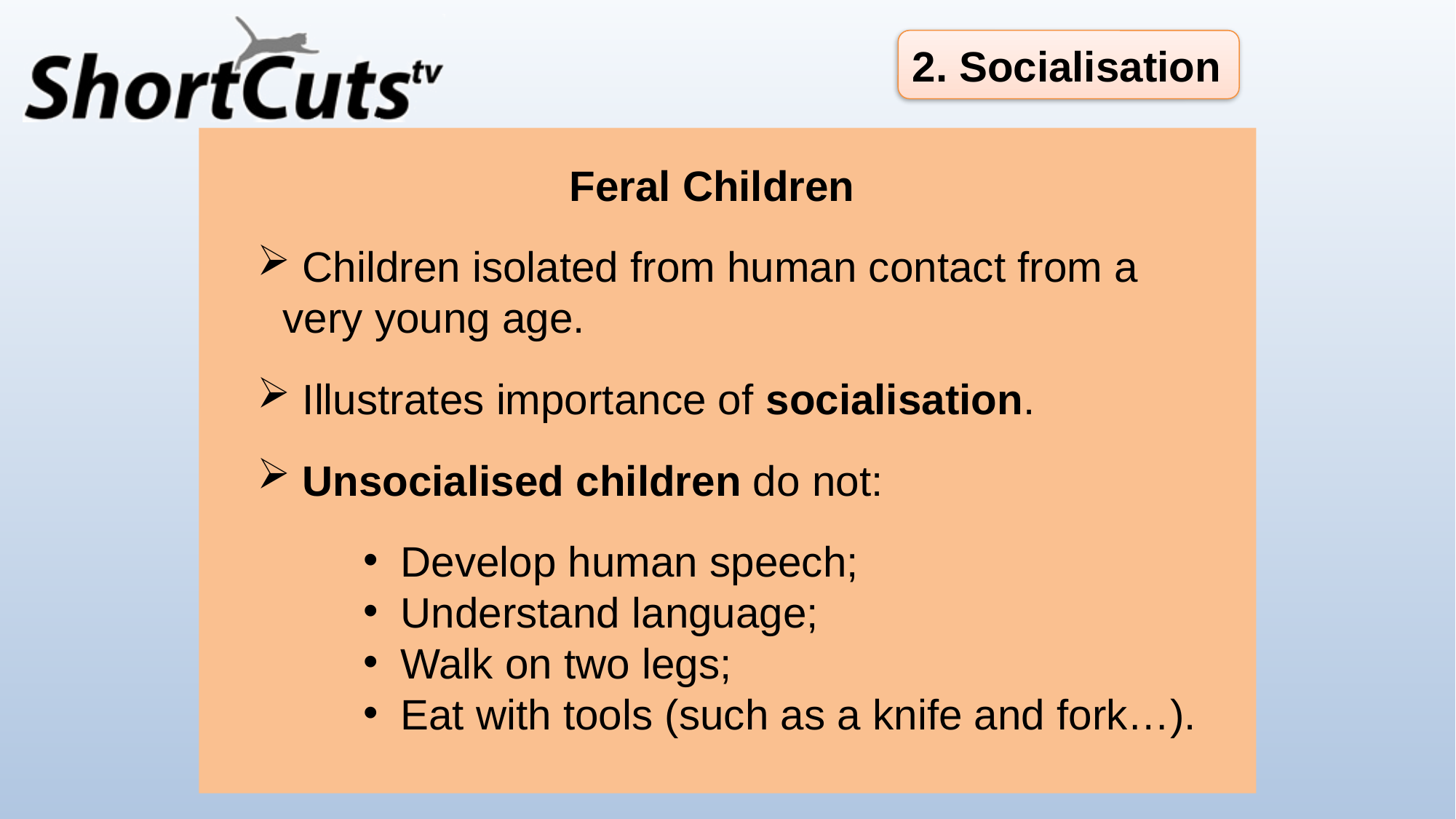

2. Socialisation

Feral Children
 Children isolated from human contact from a very young age.
 Illustrates importance of socialisation.
 Unsocialised children do not:
 Develop human speech;
 Understand language;
 Walk on two legs;
 Eat with tools (such as a knife and fork…).